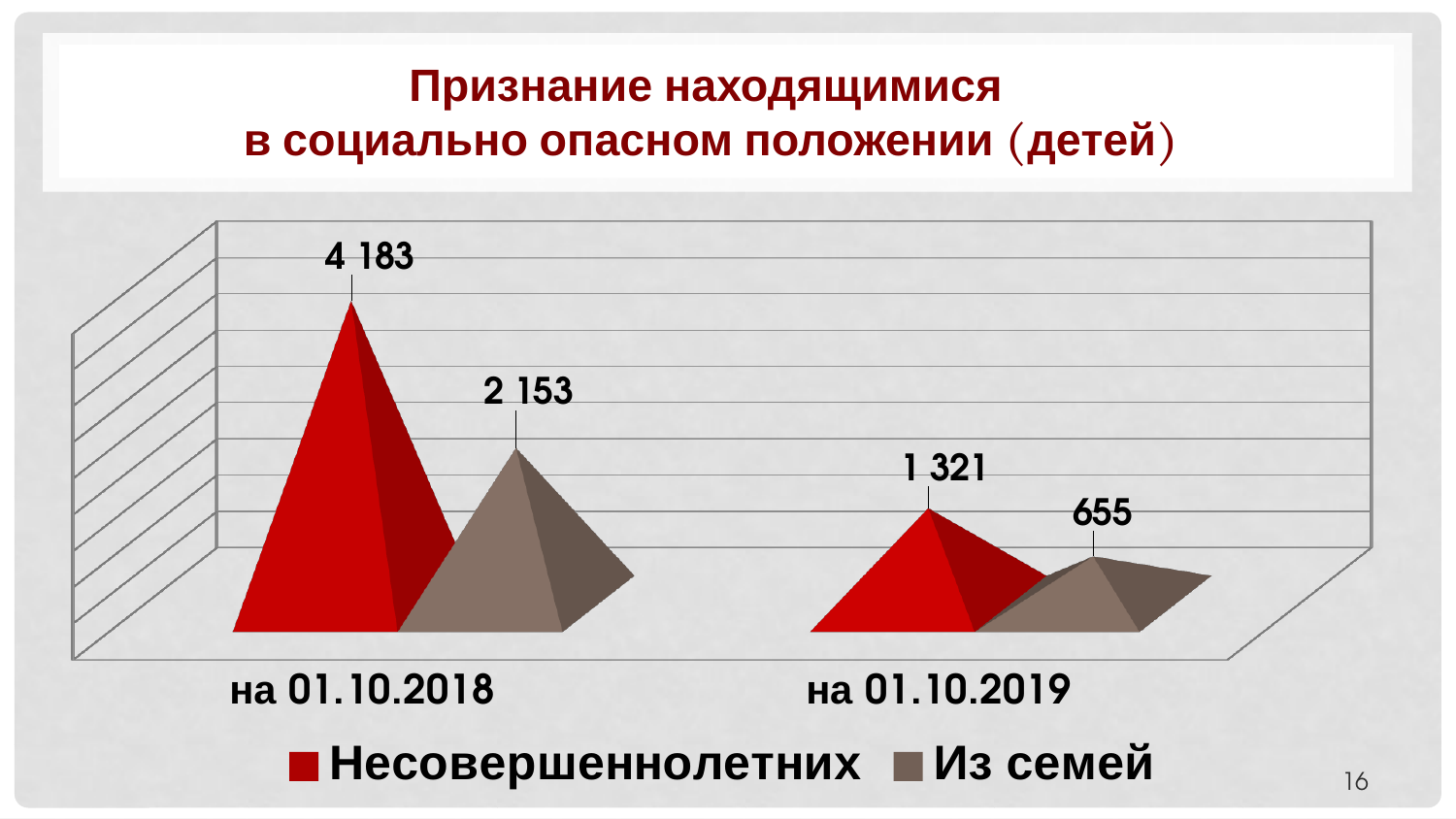

# Признание находящимися в социально опасном положении (детей)

[unsupported chart]

16